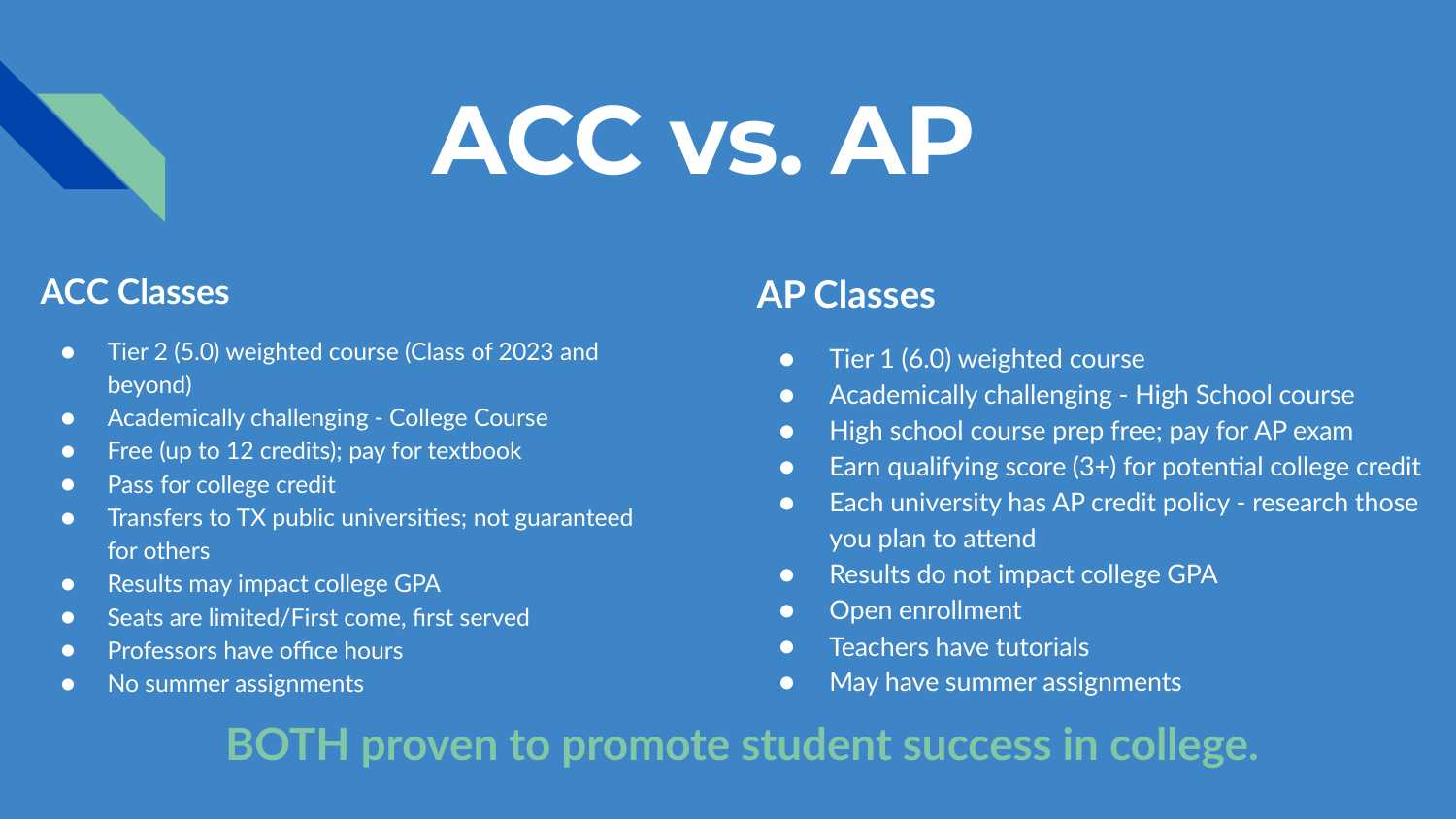

# ACC vs. AP
ACC Classes
Tier 2 (5.0) weighted course (Class of 2023 and beyond)
Academically challenging - College Course
Free (up to 12 credits); pay for textbook
Pass for college credit
Transfers to TX public universities; not guaranteed for others
Results may impact college GPA
Seats are limited/First come, first served
Professors have office hours
No summer assignments
AP Classes
Tier 1 (6.0) weighted course
Academically challenging - High School course
High school course prep free; pay for AP exam
Earn qualifying score (3+) for potential college credit
Each university has AP credit policy - research those you plan to attend
Results do not impact college GPA
Open enrollment
Teachers have tutorials
May have summer assignments
BOTH proven to promote student success in college.